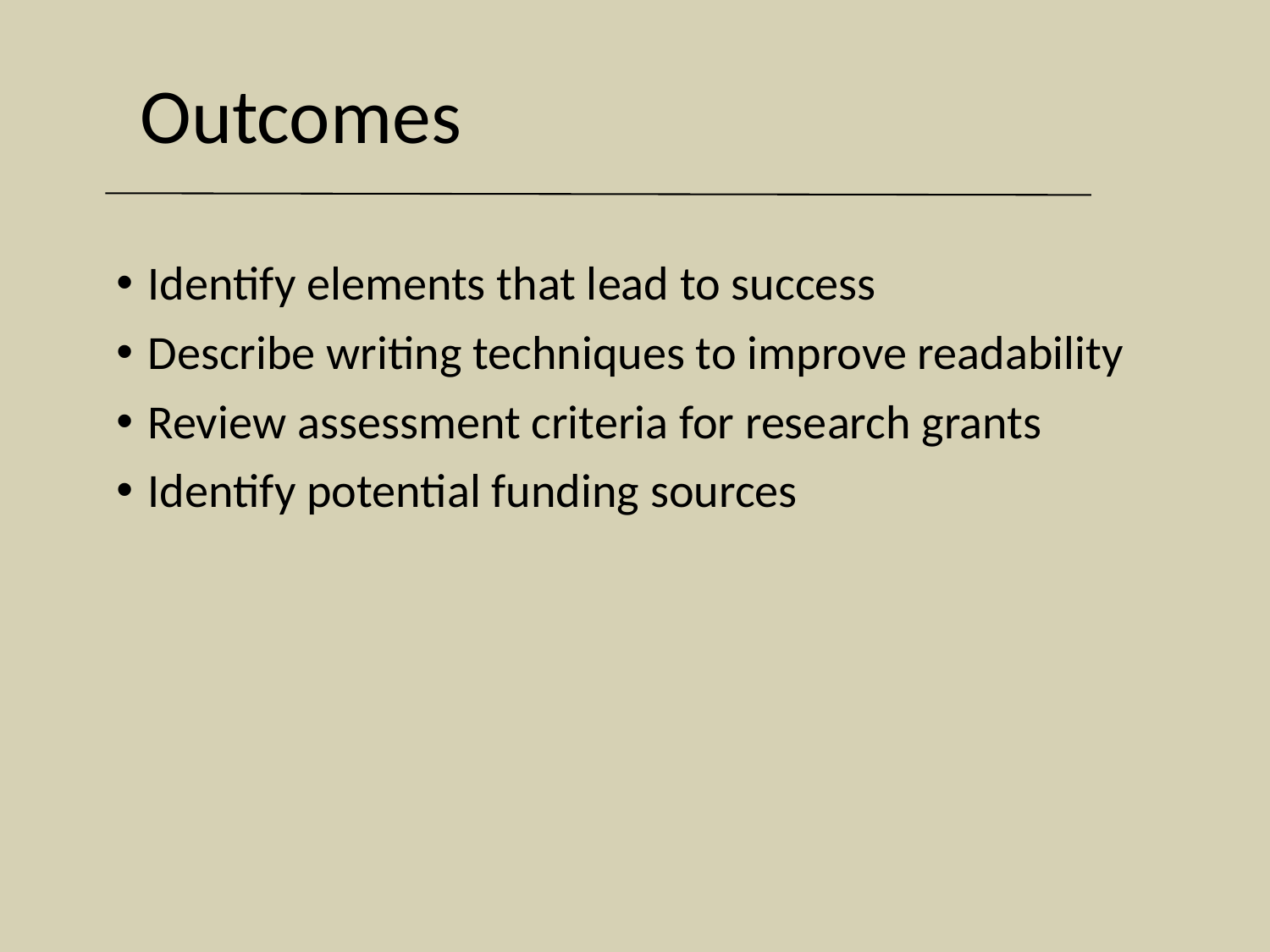

# Outcomes
Identify elements that lead to success
Describe writing techniques to improve readability
Review assessment criteria for research grants
Identify potential funding sources